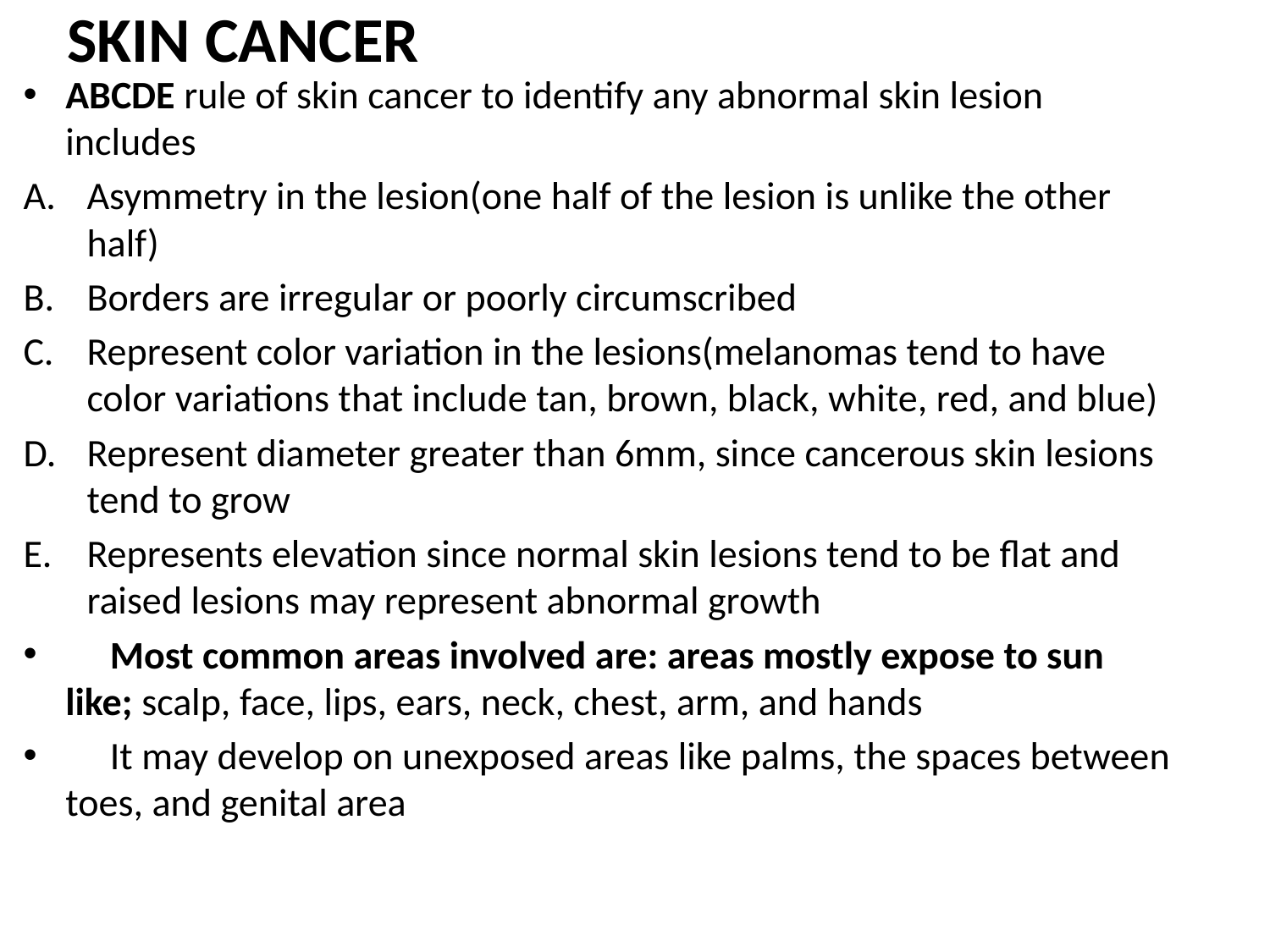

# SKIN CANCER
ABCDE rule of skin cancer to identify any abnormal skin lesion includes
Asymmetry in the lesion(one half of the lesion is unlike the other half)
Borders are irregular or poorly circumscribed
Represent color variation in the lesions(melanomas tend to have color variations that include tan, brown, black, white, red, and blue)
Represent diameter greater than 6mm, since cancerous skin lesions tend to grow
Represents elevation since normal skin lesions tend to be flat and  raised lesions may represent abnormal growth
     Most common areas involved are: areas mostly expose to sun like; scalp, face, lips, ears, neck, chest, arm, and hands
     It may develop on unexposed areas like palms, the spaces between toes, and genital area